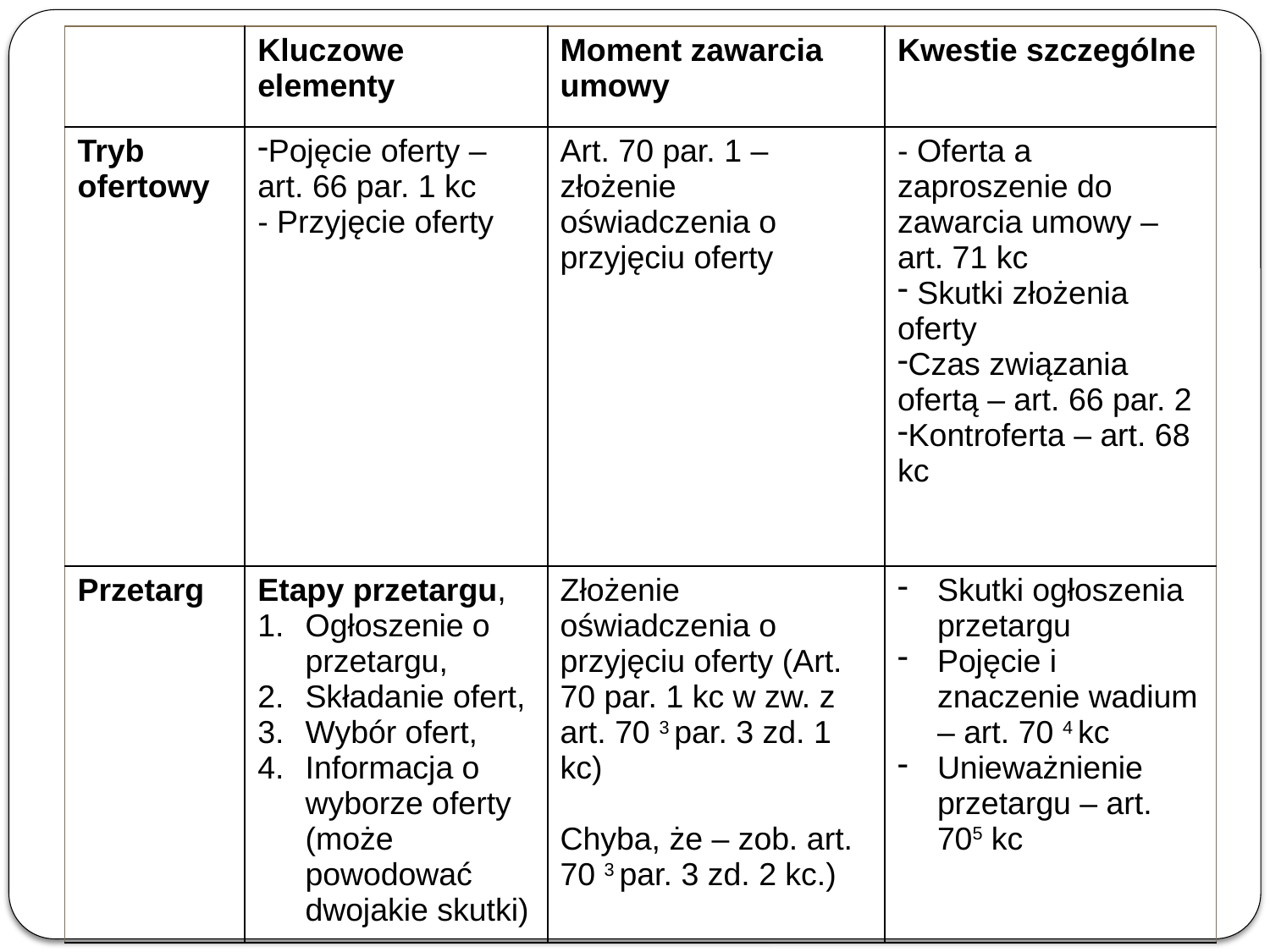

|  | Kluczowe elementy | Moment zawarcia umowy | Kwestie szczególne |
| --- | --- | --- | --- |
| Tryb ofertowy | Pojęcie oferty – art. 66 par. 1 kc - Przyjęcie oferty | Art. 70 par. 1 – złożenie oświadczenia o przyjęciu oferty | - Oferta a zaproszenie do zawarcia umowy – art. 71 kc Skutki złożenia oferty Czas związania ofertą – art. 66 par. 2 Kontroferta – art. 68 kc |
| Przetarg | Etapy przetargu, Ogłoszenie o przetargu, Składanie ofert, Wybór ofert, Informacja o wyborze oferty (może powodować dwojakie skutki) | Złożenie oświadczenia o przyjęciu oferty (Art. 70 par. 1 kc w zw. z art. 70 3 par. 3 zd. 1 kc) Chyba, że – zob. art. 70 3 par. 3 zd. 2 kc.) | Skutki ogłoszenia przetargu Pojęcie i znaczenie wadium – art. 70 4 kc Unieważnienie przetargu – art. 705 kc |